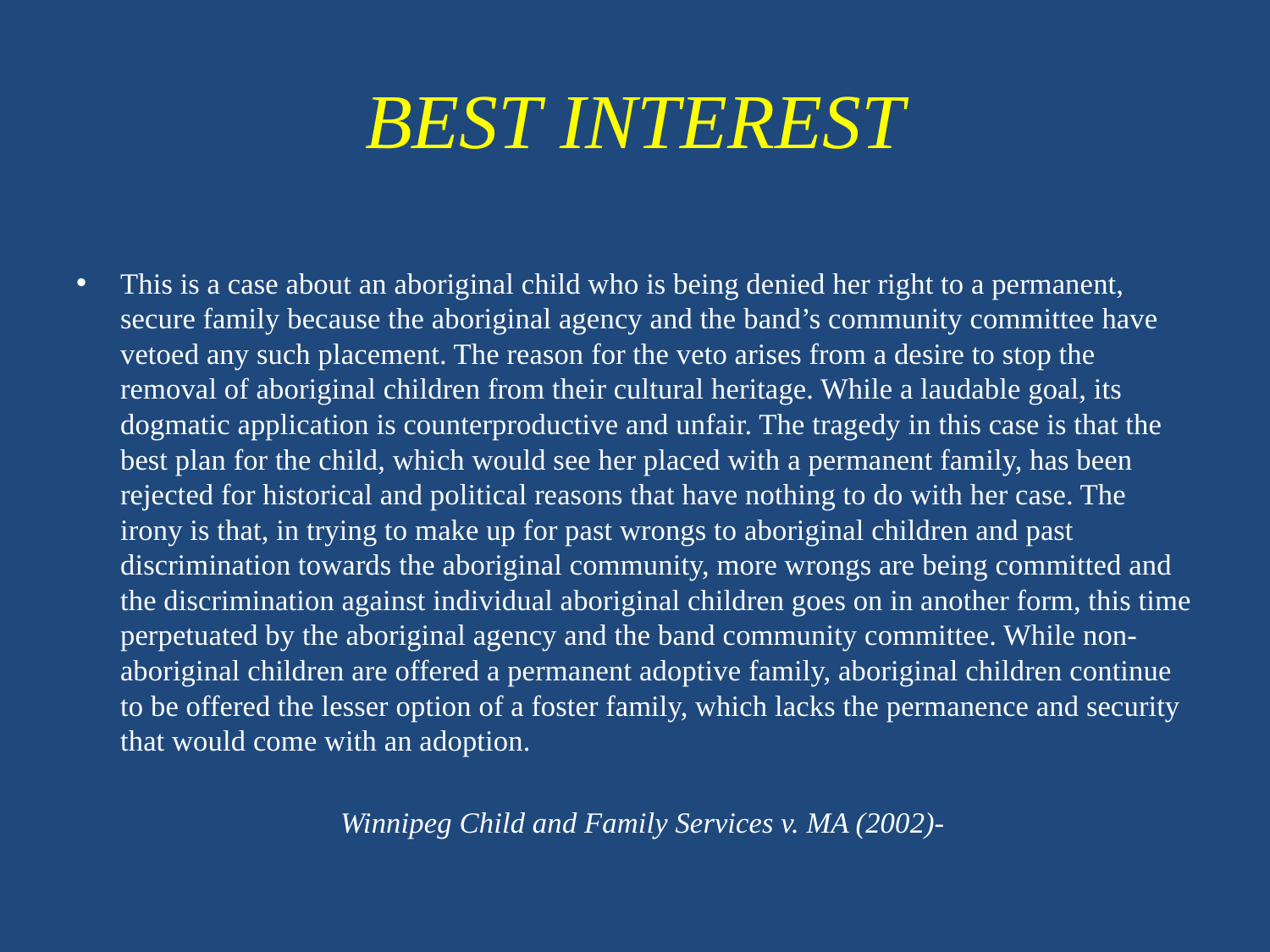

# BEST INTEREST

This is a case about an aboriginal child who is being denied her right to a permanent, secure family because the aboriginal agency and the band’s community committee have vetoed any such placement. The reason for the veto arises from a desire to stop the removal of aboriginal children from their cultural heritage. While a laudable goal, its dogmatic application is counterproductive and unfair. The tragedy in this case is that the best plan for the child, which would see her placed with a permanent family, has been rejected for historical and political reasons that have nothing to do with her case. The irony is that, in trying to make up for past wrongs to aboriginal children and past discrimination towards the aboriginal community, more wrongs are being committed and the discrimination against individual aboriginal children goes on in another form, this time perpetuated by the aboriginal agency and the band community committee. While non-aboriginal children are offered a permanent adoptive family, aboriginal children continue to be offered the lesser option of a foster family, which lacks the permanence and security that would come with an adoption.

				Winnipeg Child and Family Services v. MA (2002)-